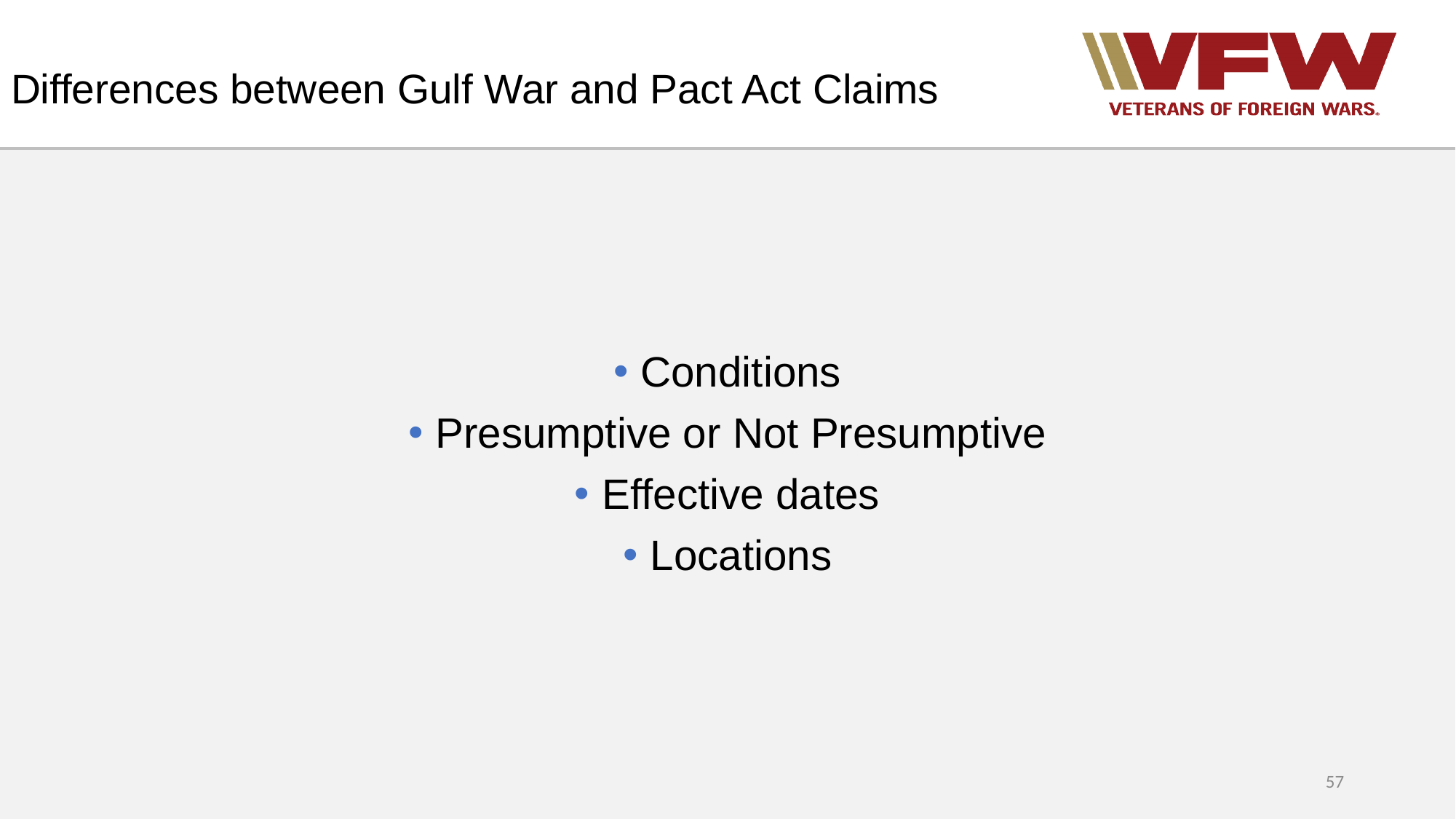

# Differences between Gulf War and Pact Act Claims

Conditions
Presumptive or Not Presumptive
Effective dates
Locations
57